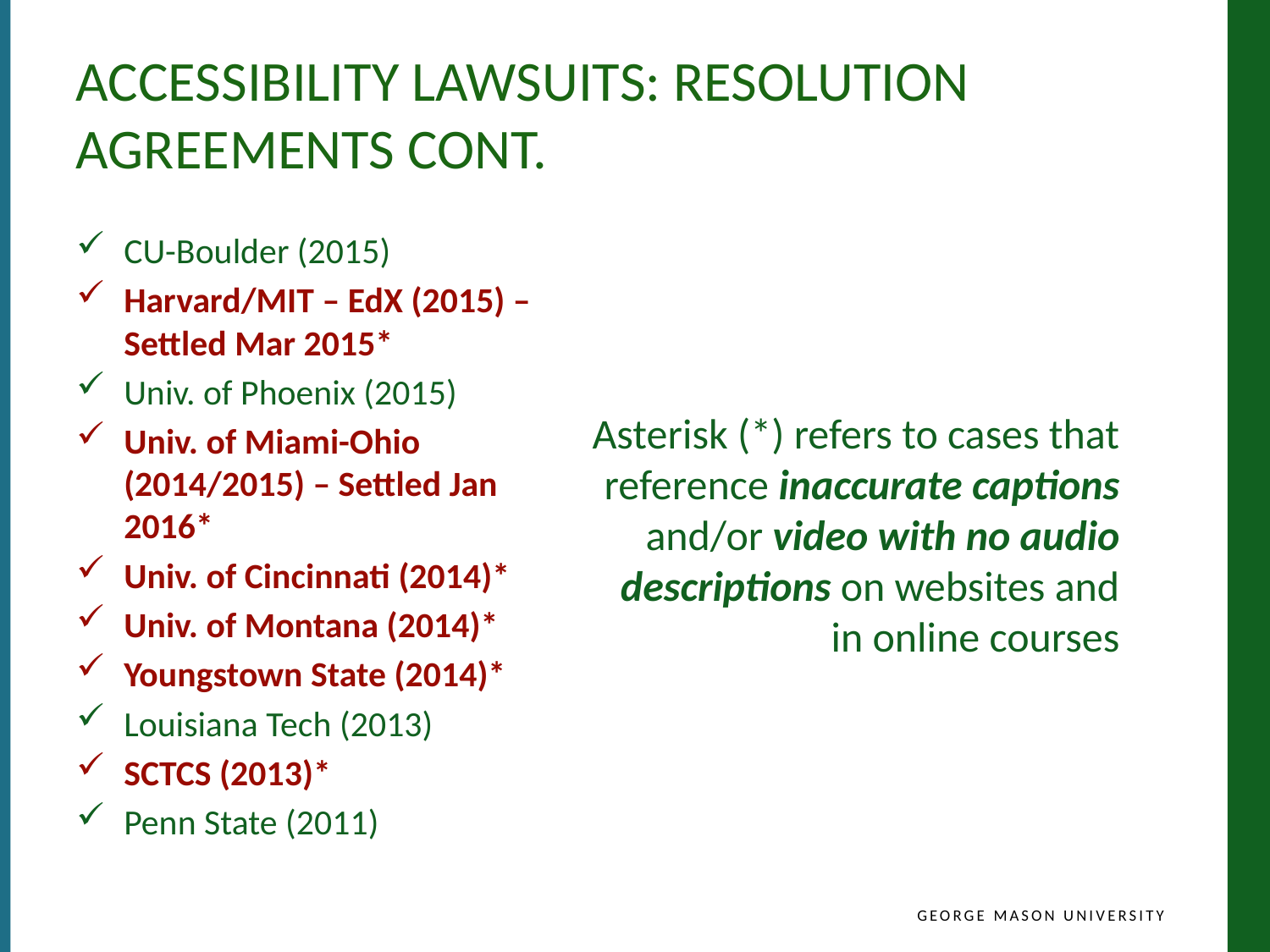

# Accessibility Lawsuits: Resolution Agreements cont.
CU-Boulder (2015)
Harvard/MIT – EdX (2015) – Settled Mar 2015*
Univ. of Phoenix (2015)
Univ. of Miami-Ohio (2014/2015) – Settled Jan 2016*
Univ. of Cincinnati (2014)*
Univ. of Montana (2014)*
Youngstown State (2014)*
Louisiana Tech (2013)
SCTCS (2013)*
Penn State (2011)

Asterisk (*) refers to cases that reference inaccurate captions and/or video with no audio descriptions on websites and in online courses